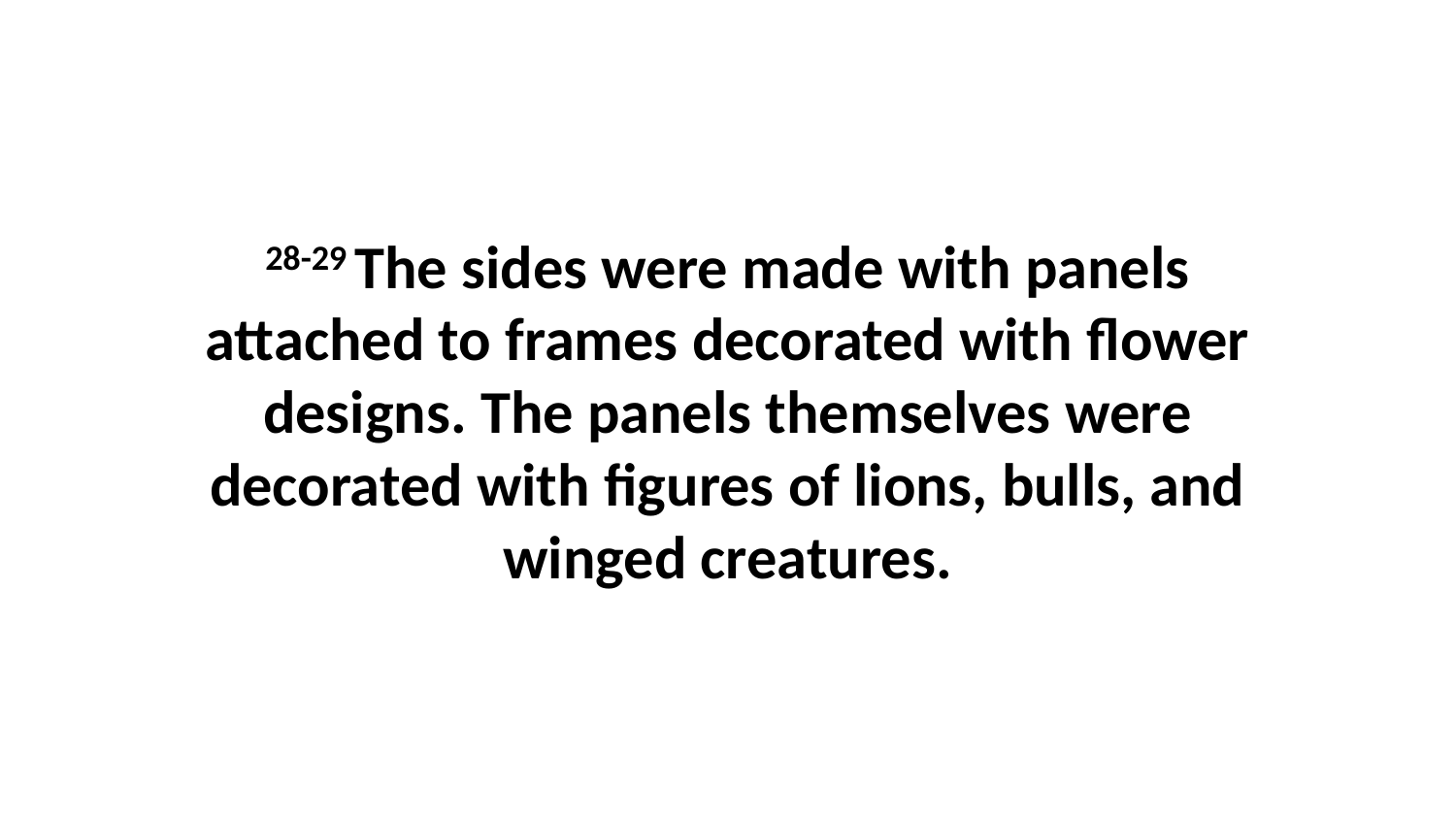

28-29 The sides were made with panels attached to frames decorated with flower designs. The panels themselves were decorated with figures of lions, bulls, and winged creatures.